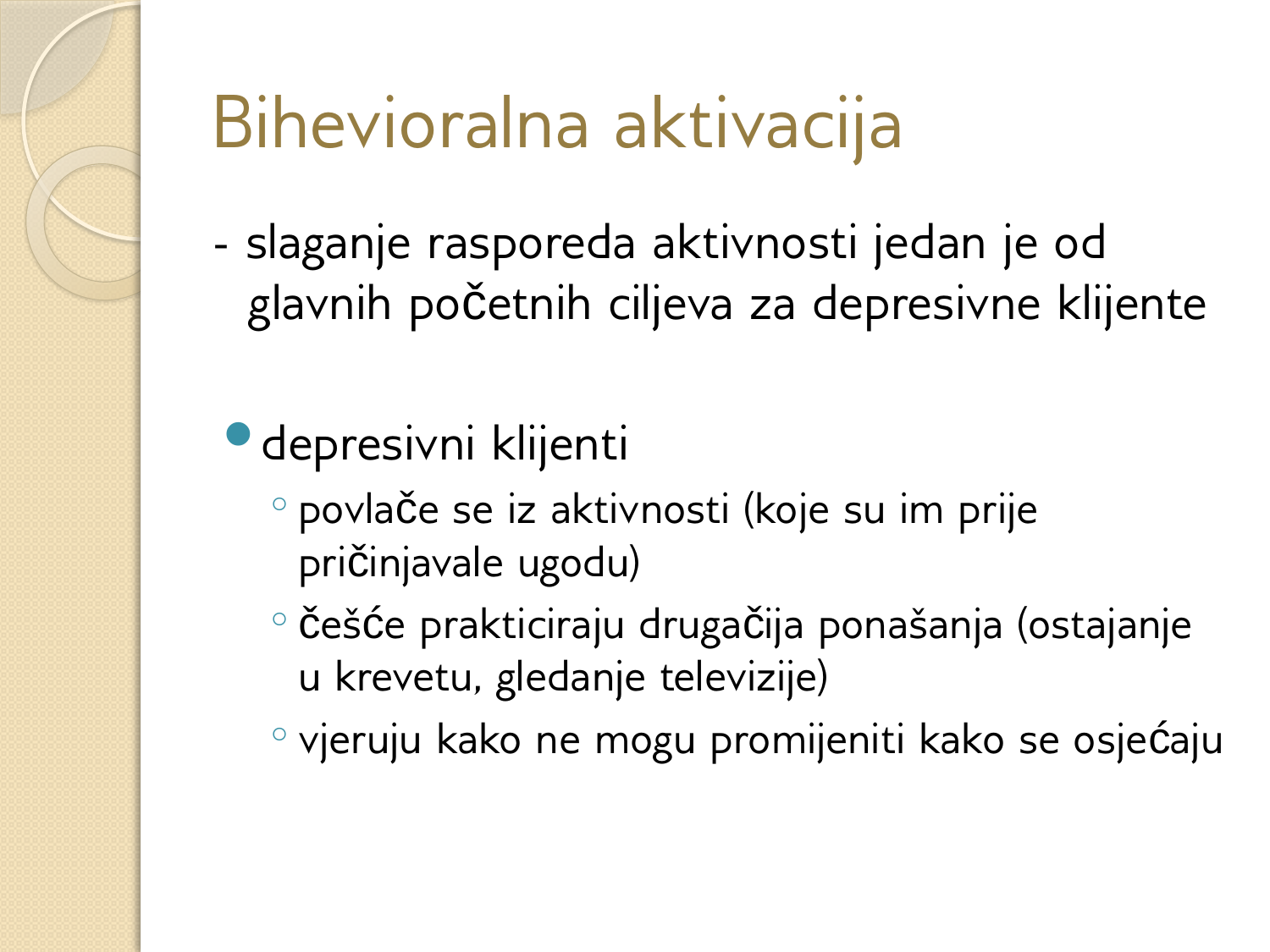

# Bihevioralna aktivacija
- slaganje rasporeda aktivnosti jedan je od glavnih početnih ciljeva za depresivne klijente

depresivni klijenti
povlače se iz aktivnosti (koje su im prije pričinjavale ugodu)
češće prakticiraju drugačija ponašanja (ostajanje u krevetu, gledanje televizije)
vjeruju kako ne mogu promijeniti kako se osjećaju